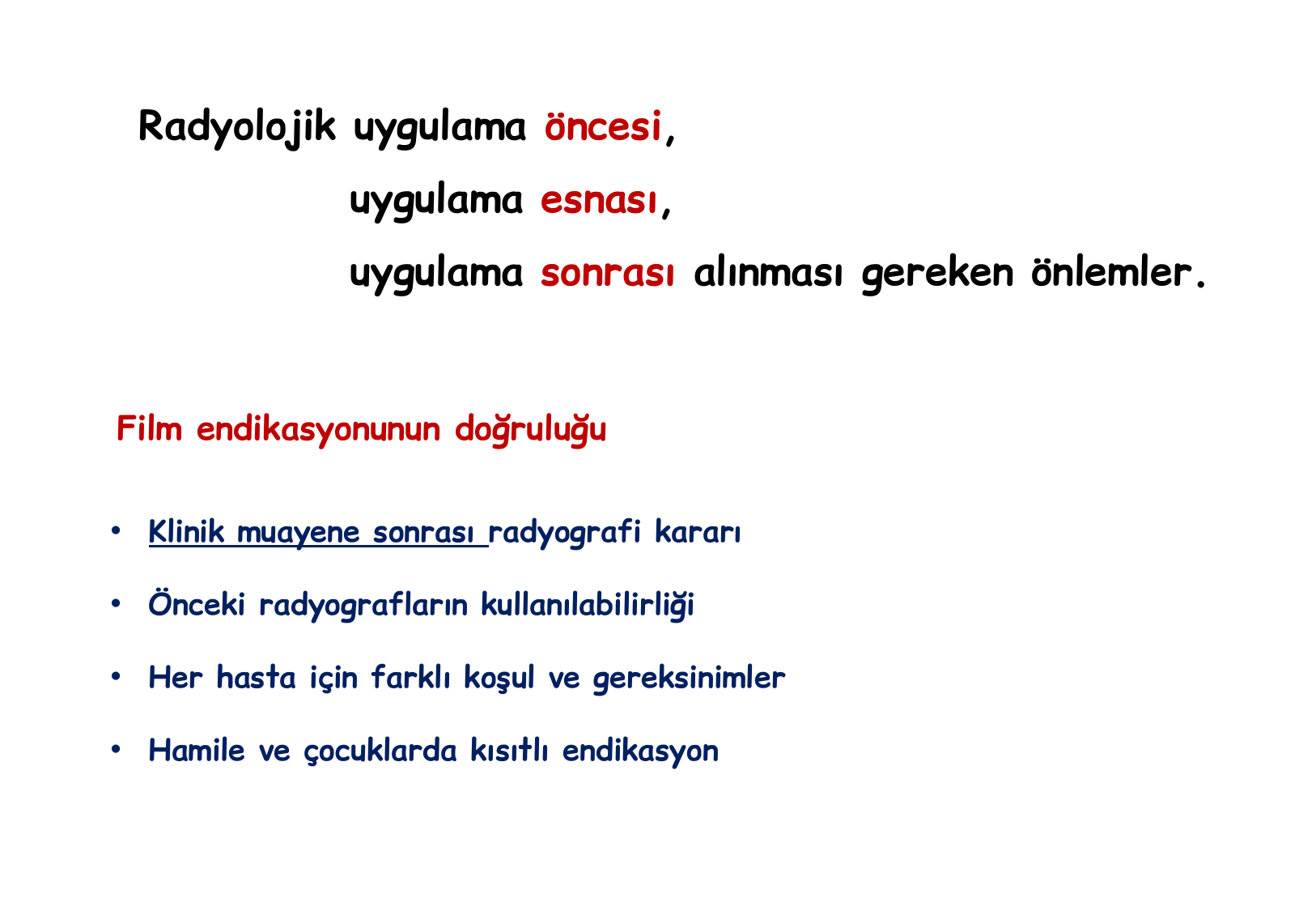

Radyolojik uygulama öncesi,
                uygulama esnası,
                uygulama sonrası alınması gereken önlemler.

     Film endikasyonunun doğruluğu

Klinik muayene sonrası radyografi kararı
Önceki radyografların kullanılabilirliği
Her hasta için farklı koşul ve gereksinimler
Hamile ve çocuklarda kısıtlı endikasyon